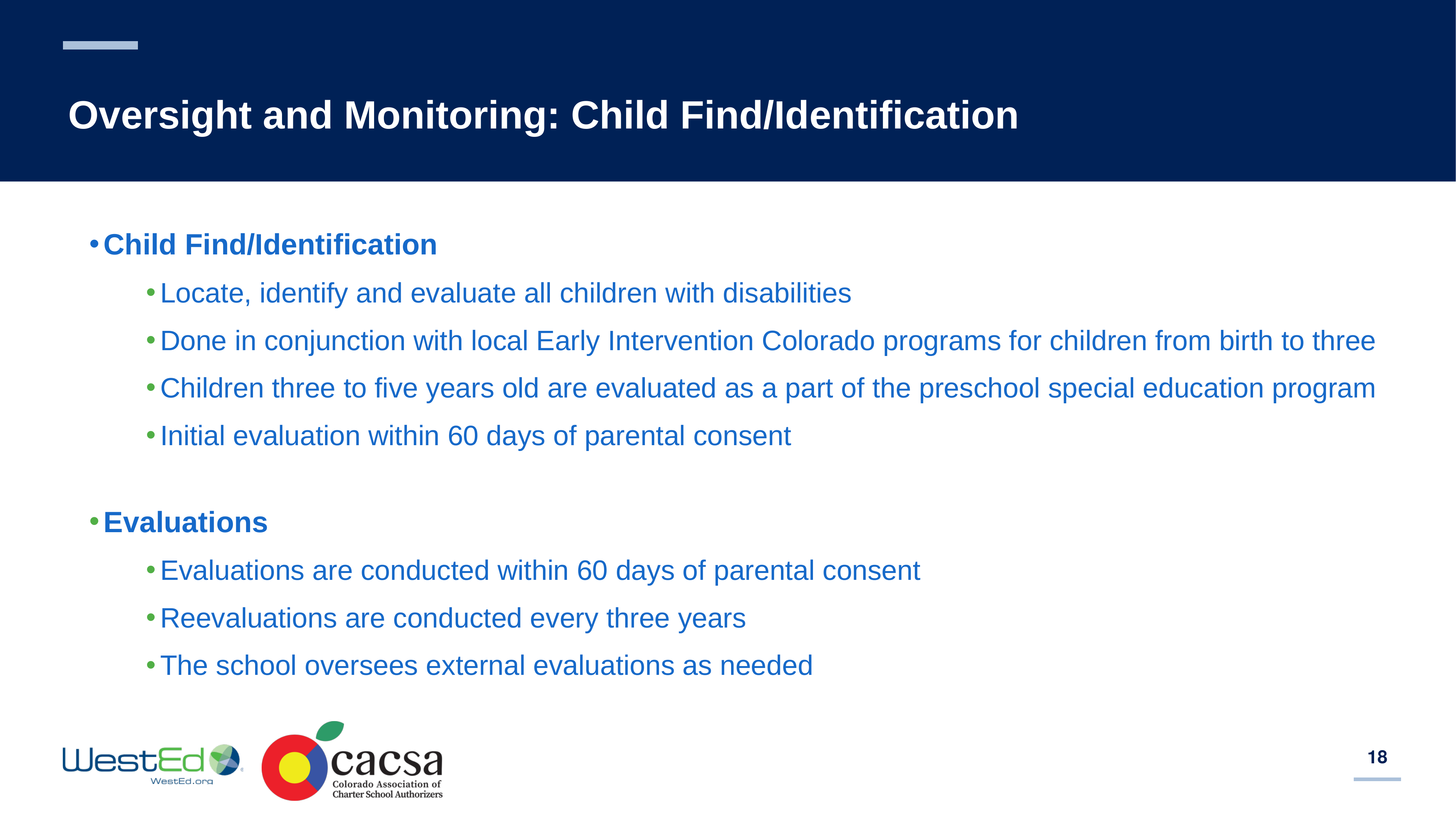

# Oversight and Monitoring: Child Find/Identification
Child Find/Identification
Locate, identify and evaluate all children with disabilities
Done in conjunction with local Early Intervention Colorado programs for children from birth to three
Children three to five years old are evaluated as a part of the preschool special education program
Initial evaluation within 60 days of parental consent

Evaluations
Evaluations are conducted within 60 days of parental consent
Reevaluations are conducted every three years
The school oversees external evaluations as needed